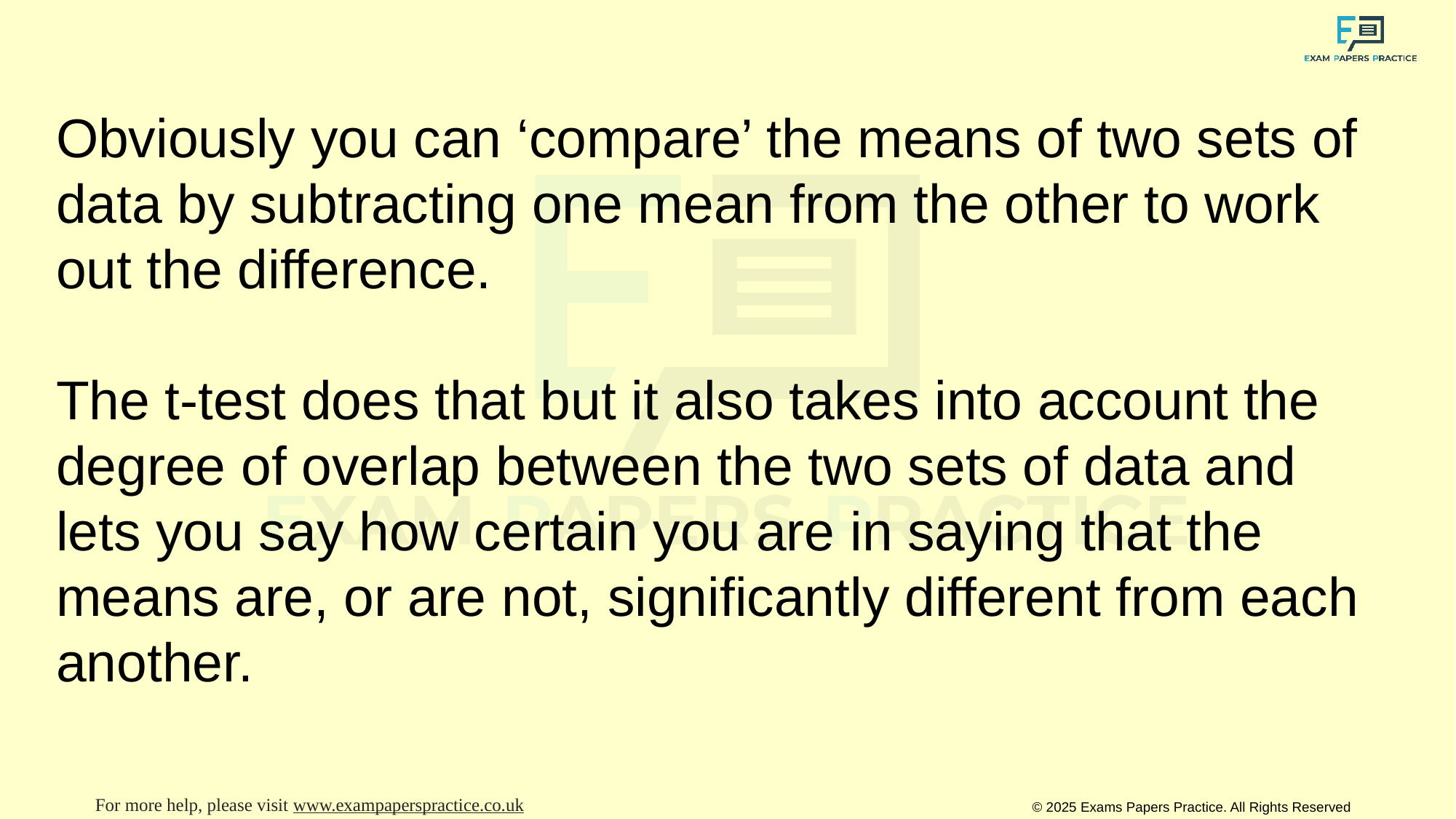

Obviously you can ‘compare’ the means of two sets of data by subtracting one mean from the other to work out the difference.

The t-test does that but it also takes into account the degree of overlap between the two sets of data and lets you say how certain you are in saying that the means are, or are not, significantly different from each another.